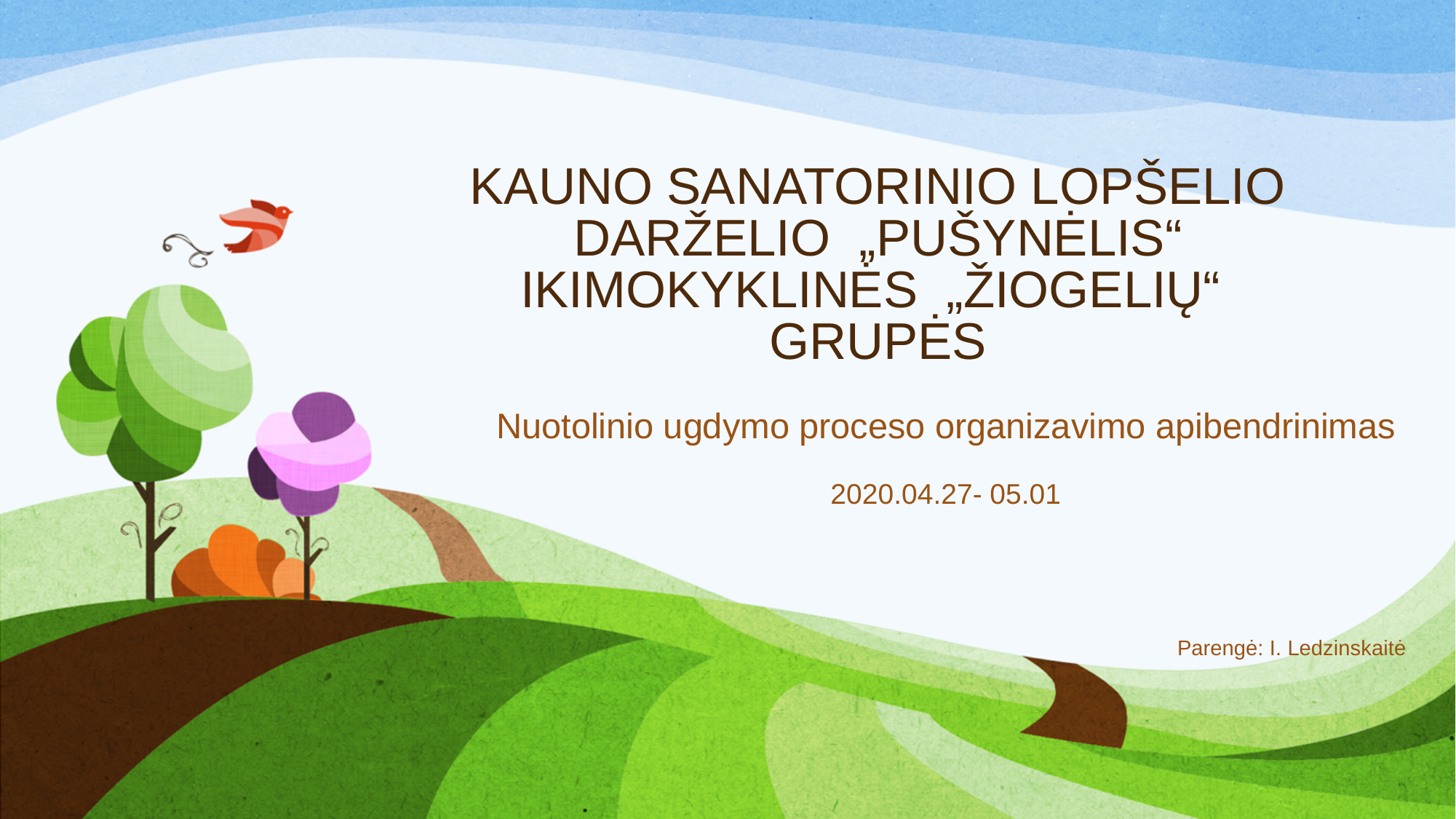

# KAUNO SANATORINIO LOPŠELIO DARŽELIO  „PUŠYNĖLIS“ IKIMOKYKLINĖS  „ŽIOGELIŲ“  GRUPĖS
Nuotolinio ugdymo proceso organizavimo apibendrinimas

2020.04.27- 05.01

Parengė: I. Ledzinskaitė